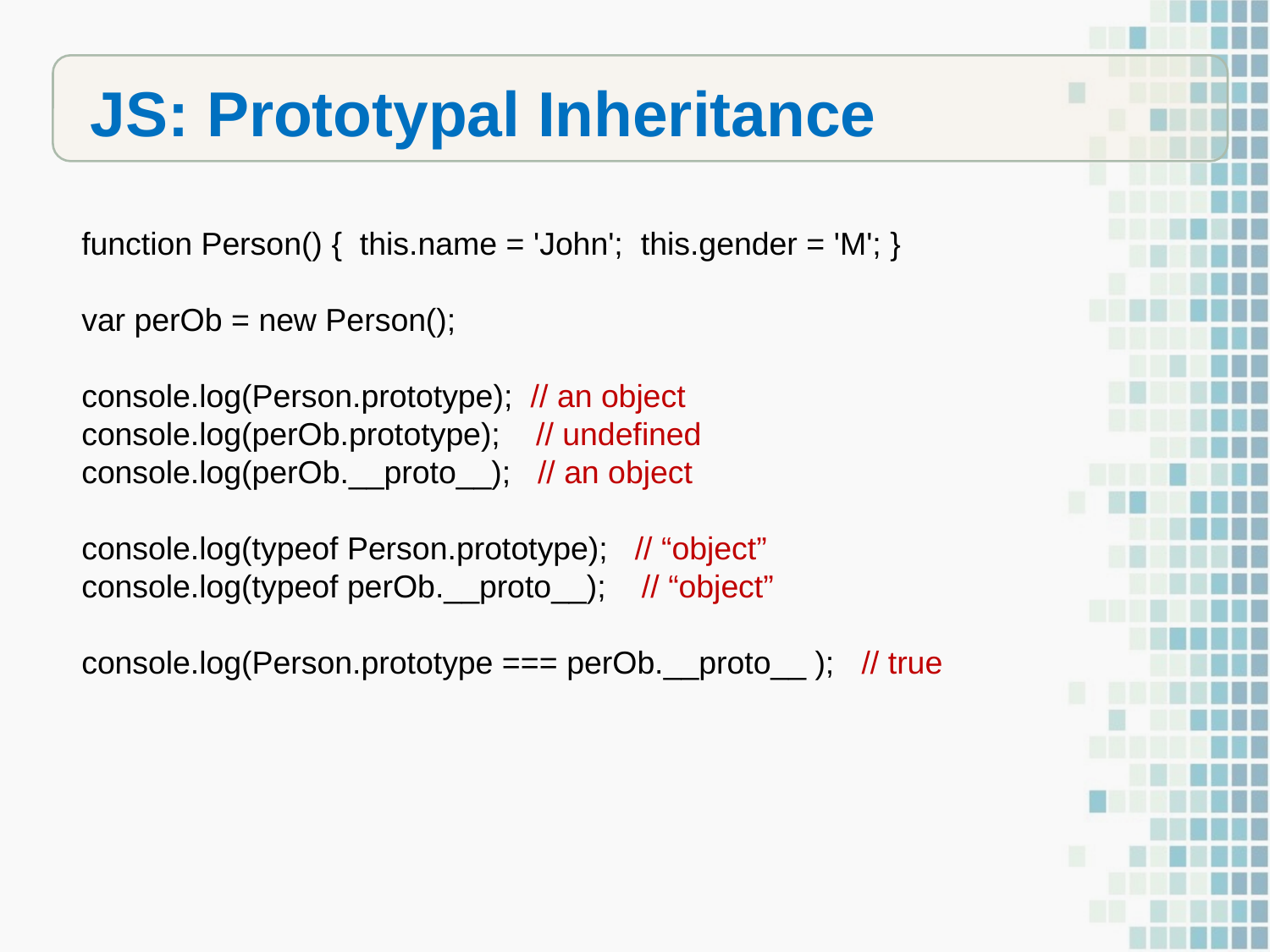

JS: Prototypal Inheritance

function Person() {  this.name = 'John';  this.gender = 'M'; }

var perOb = new Person();

console.log(Person.prototype);  // an object
console.log(perOb.prototype);    // undefined
console.log(perOb.__proto__);   // an object

console.log(typeof Person.prototype);   // “object”
console.log(typeof perOb.__proto__);    // “object”

console.log(Person.prototype === perOb.__proto__ );   // true